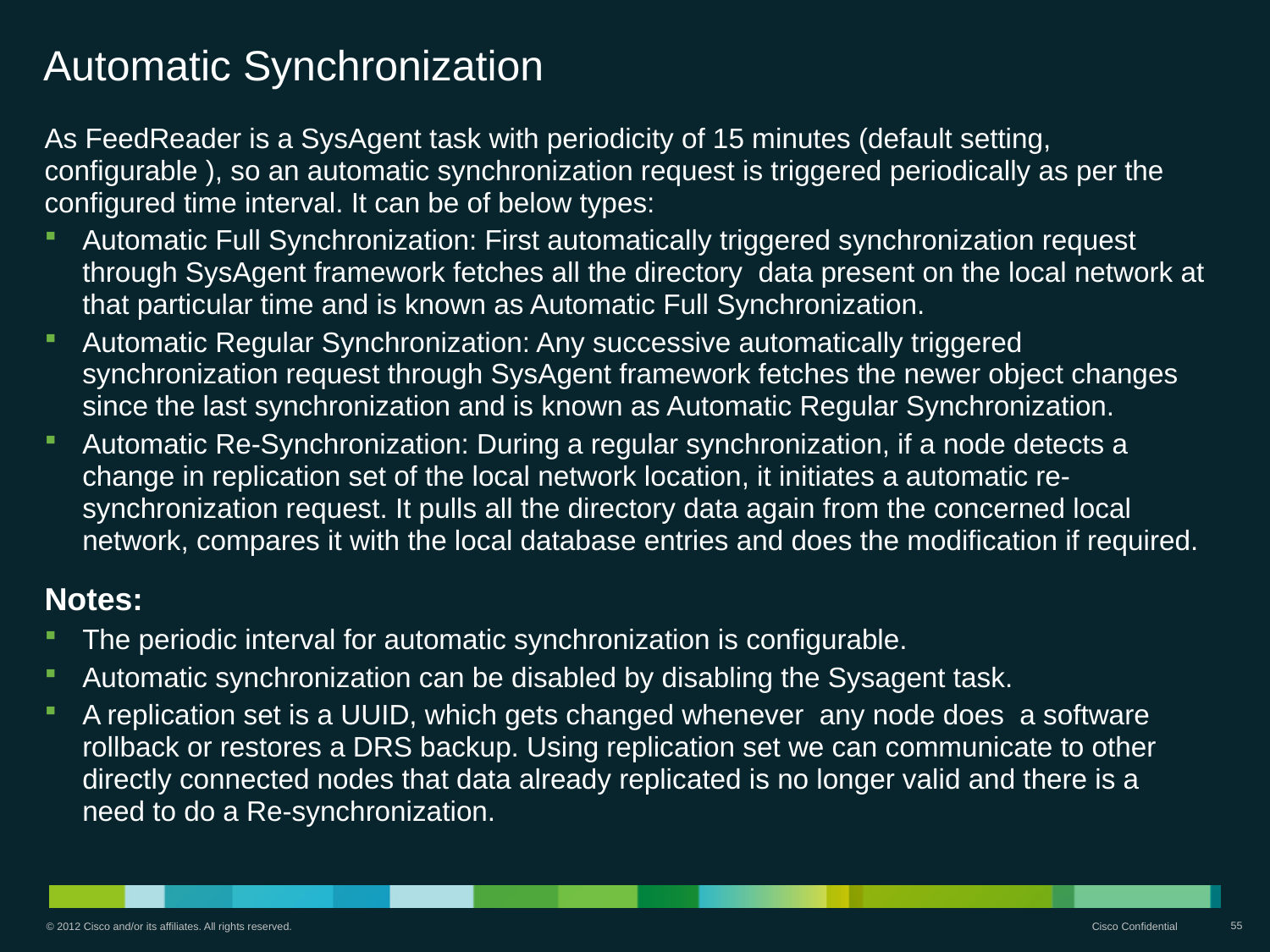

# Automatic Synchronization
As FeedReader is a SysAgent task with periodicity of 15 minutes (default setting, configurable ), so an automatic synchronization request is triggered periodically as per the configured time interval. It can be of below types:
Automatic Full Synchronization: First automatically triggered synchronization request through SysAgent framework fetches all the directory  data present on the local network at that particular time and is known as Automatic Full Synchronization.
Automatic Regular Synchronization: Any successive automatically triggered synchronization request through SysAgent framework fetches the newer object changes since the last synchronization and is known as Automatic Regular Synchronization.
Automatic Re-Synchronization: During a regular synchronization, if a node detects a change in replication set of the local network location, it initiates a automatic re-synchronization request. It pulls all the directory data again from the concerned local network, compares it with the local database entries and does the modification if required.
Notes:
The periodic interval for automatic synchronization is configurable.
Automatic synchronization can be disabled by disabling the Sysagent task.
A replication set is a UUID, which gets changed whenever  any node does  a software rollback or restores a DRS backup. Using replication set we can communicate to other directly connected nodes that data already replicated is no longer valid and there is a need to do a Re-synchronization.